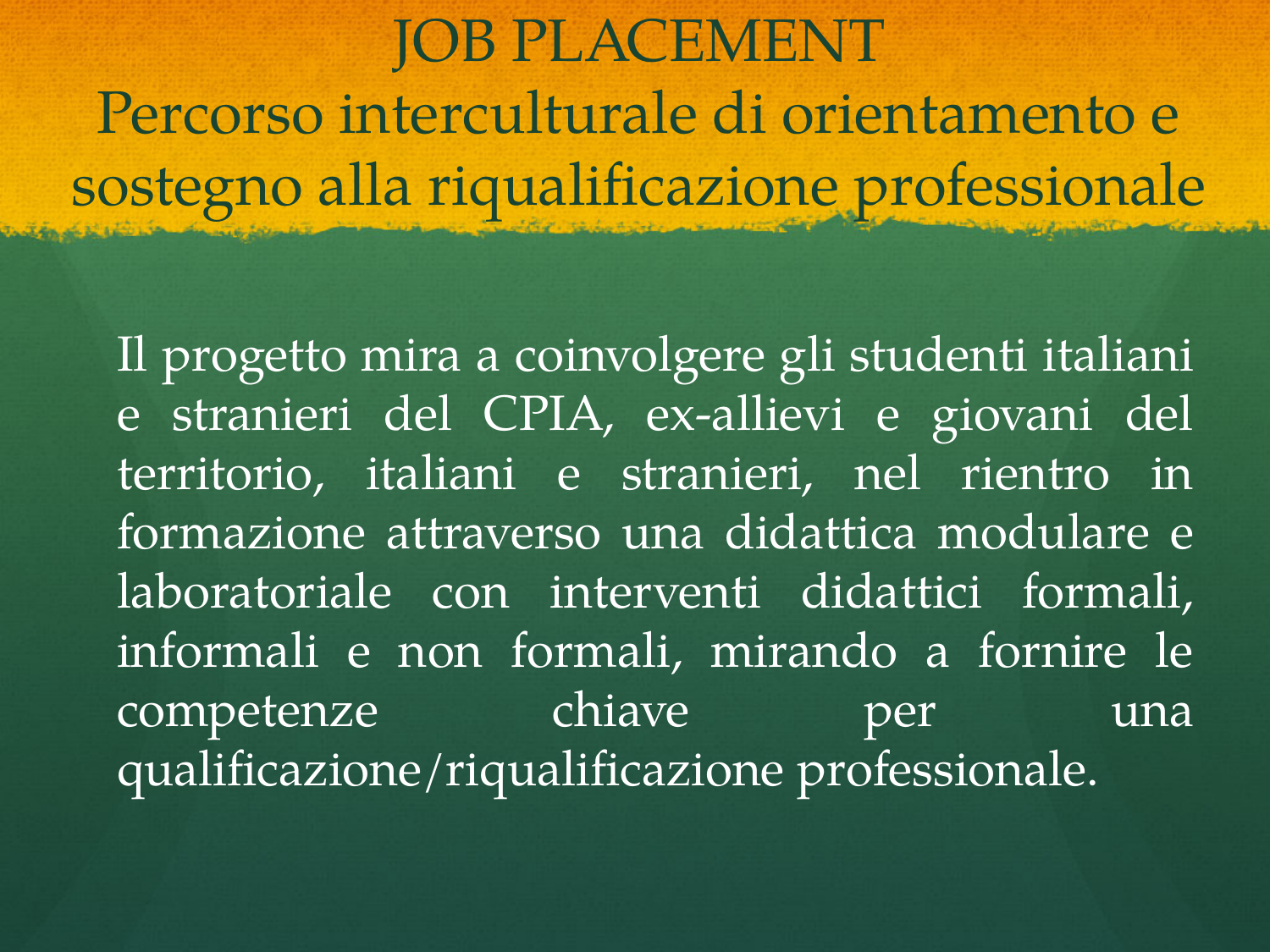

# JOB PLACEMENT Percorso interculturale di orientamento e sostegno alla riqualificazione professionale
Il progetto mira a coinvolgere gli studenti italiani e stranieri del CPIA, ex-allievi e giovani del territorio, italiani e stranieri, nel rientro in formazione attraverso una didattica modulare e laboratoriale con interventi didattici formali, informali e non formali, mirando a fornire le competenze chiave per una qualificazione/riqualificazione professionale.